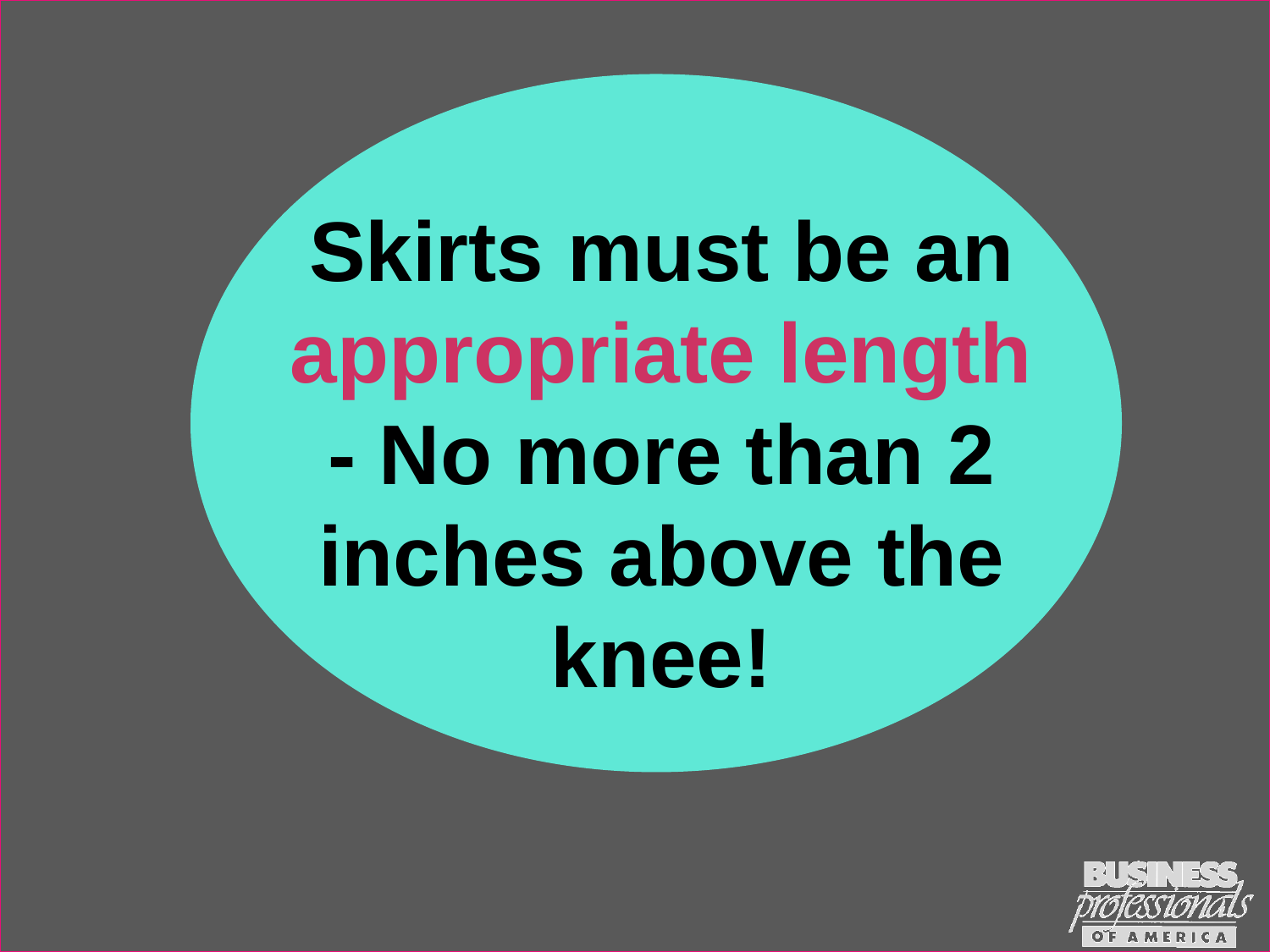

Skirts must be an appropriate length - No more than 2 inches above the knee!